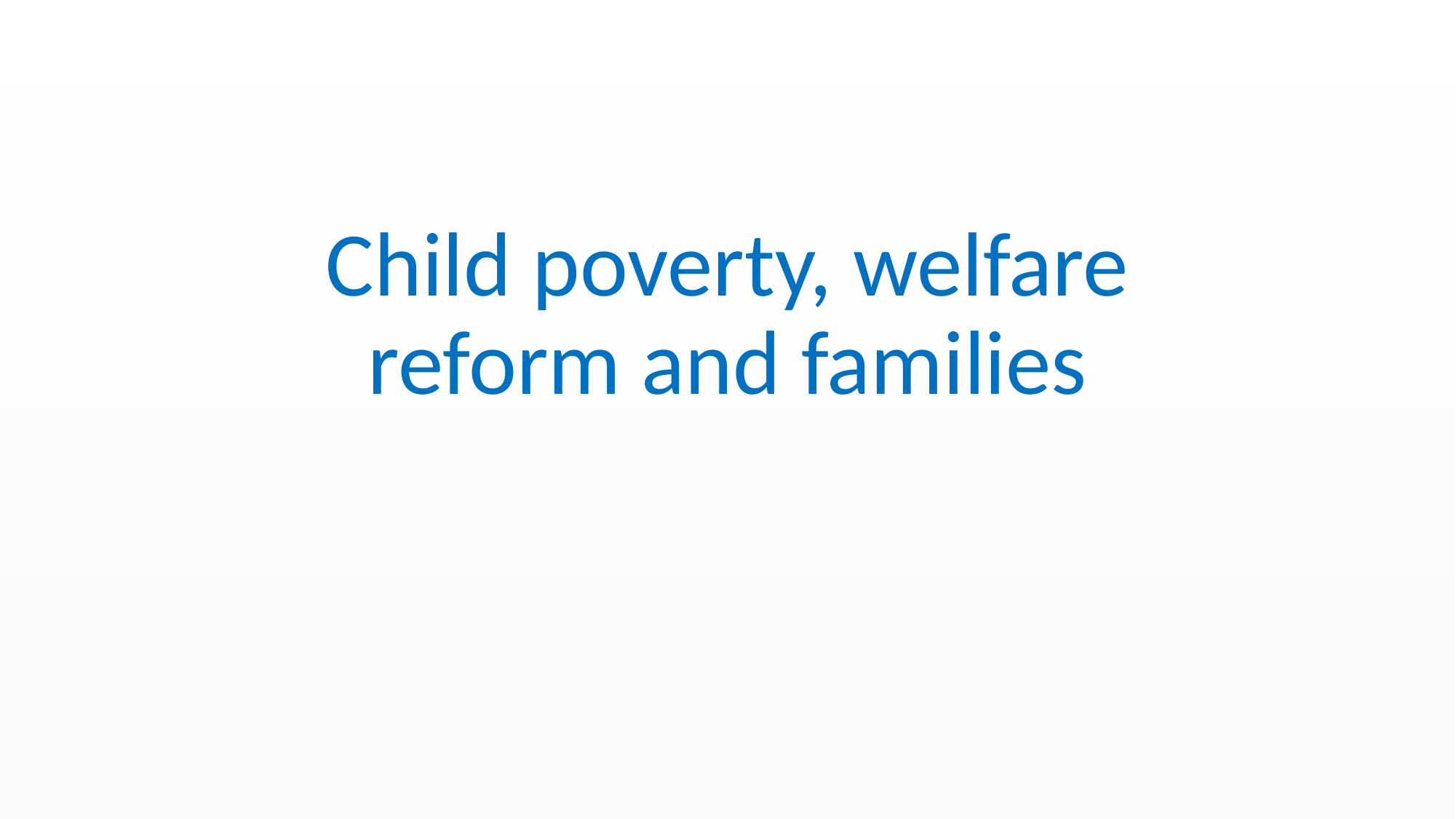

# Child poverty, welfare reform and families